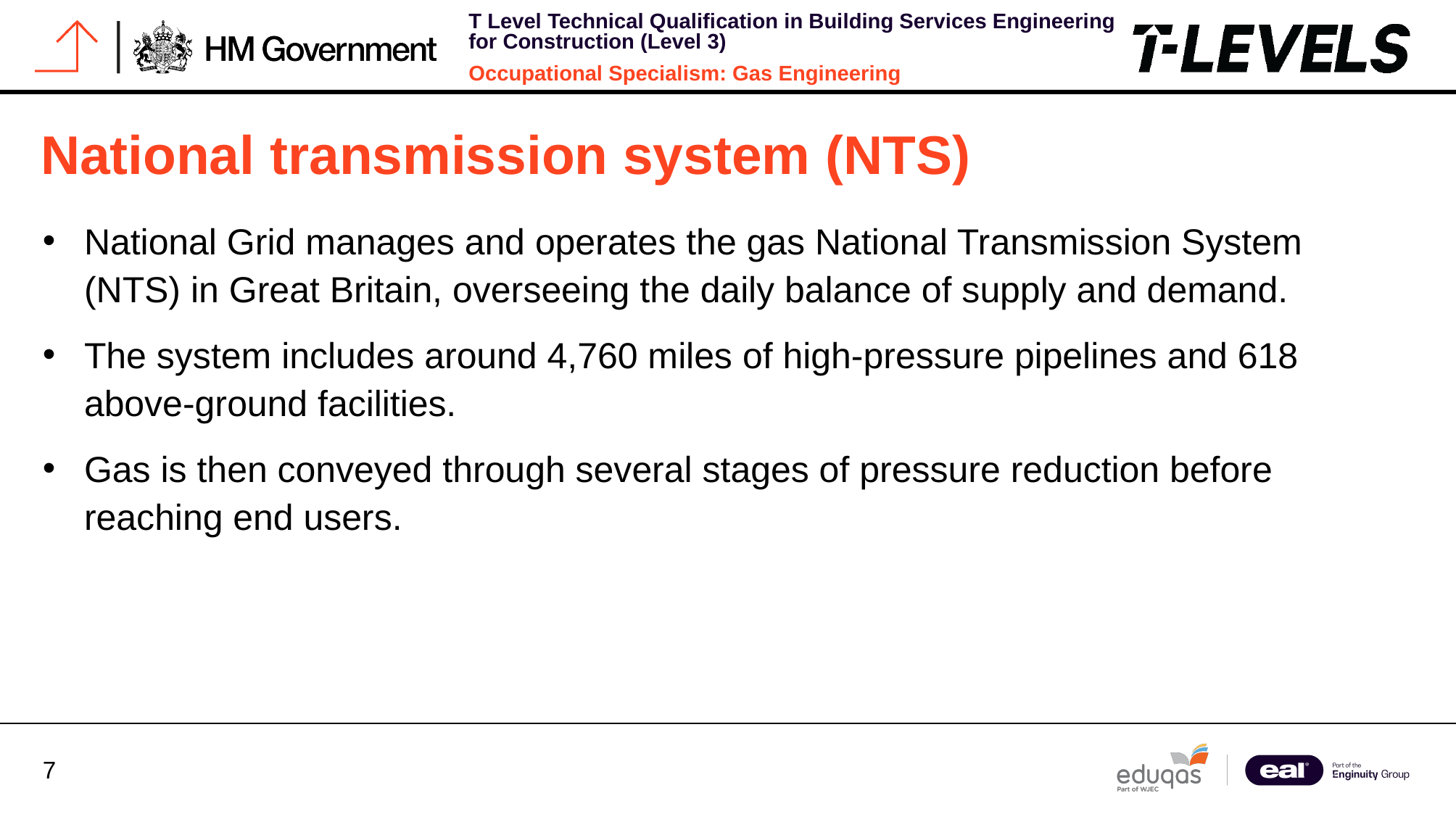

# National transmission system (NTS)
National Grid manages and operates the gas National Transmission System (NTS) in Great Britain, overseeing the daily balance of supply and demand.
The system includes around 4,760 miles of high-pressure pipelines and 618 above-ground facilities.
Gas is then conveyed through several stages of pressure reduction before reaching end users.